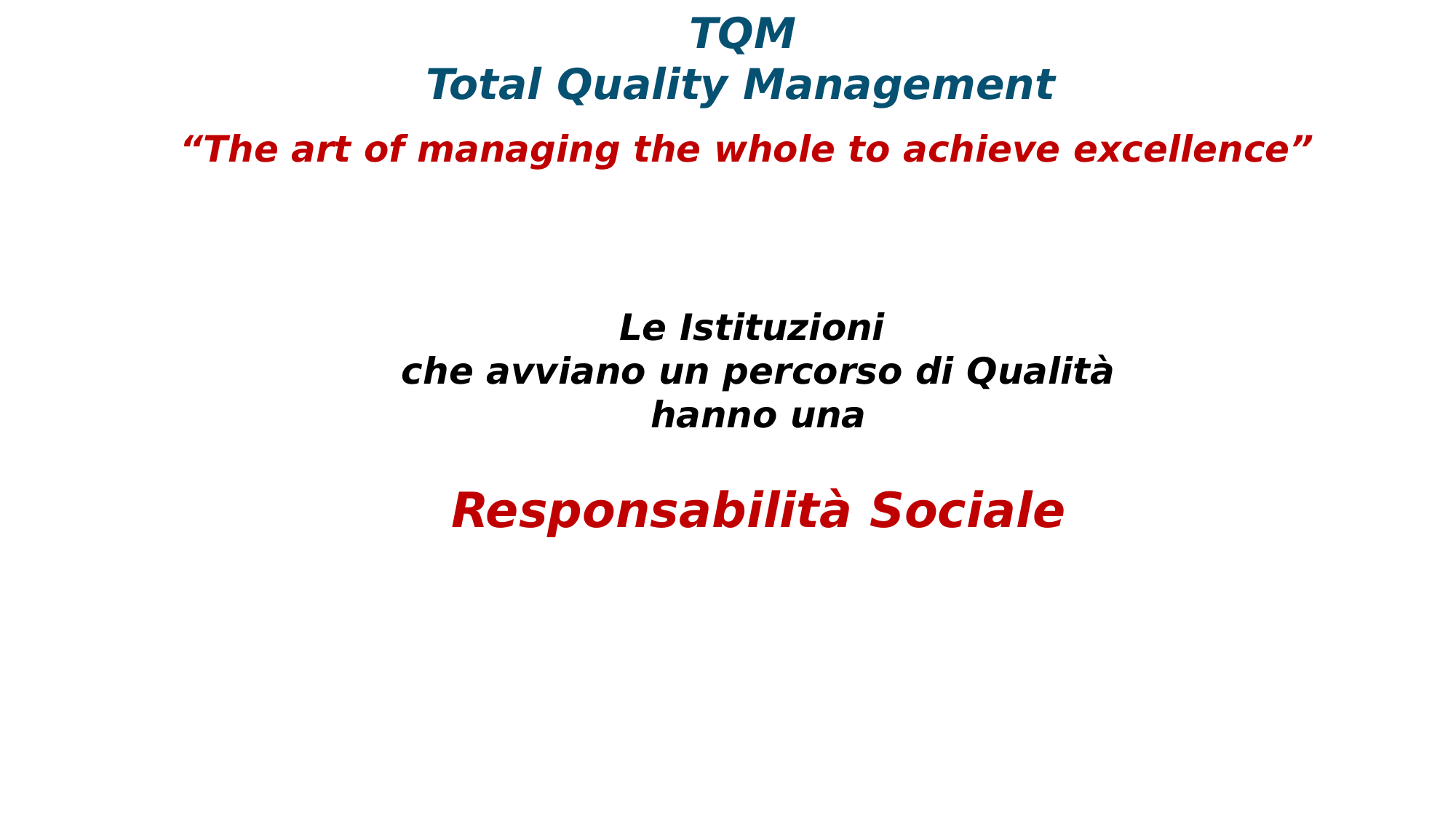

TQM
Total Quality Management

“The art of managing the whole to achieve excellence”

Le Istituzioni
che avviano un percorso di Qualità hanno una

Responsabilità Sociale